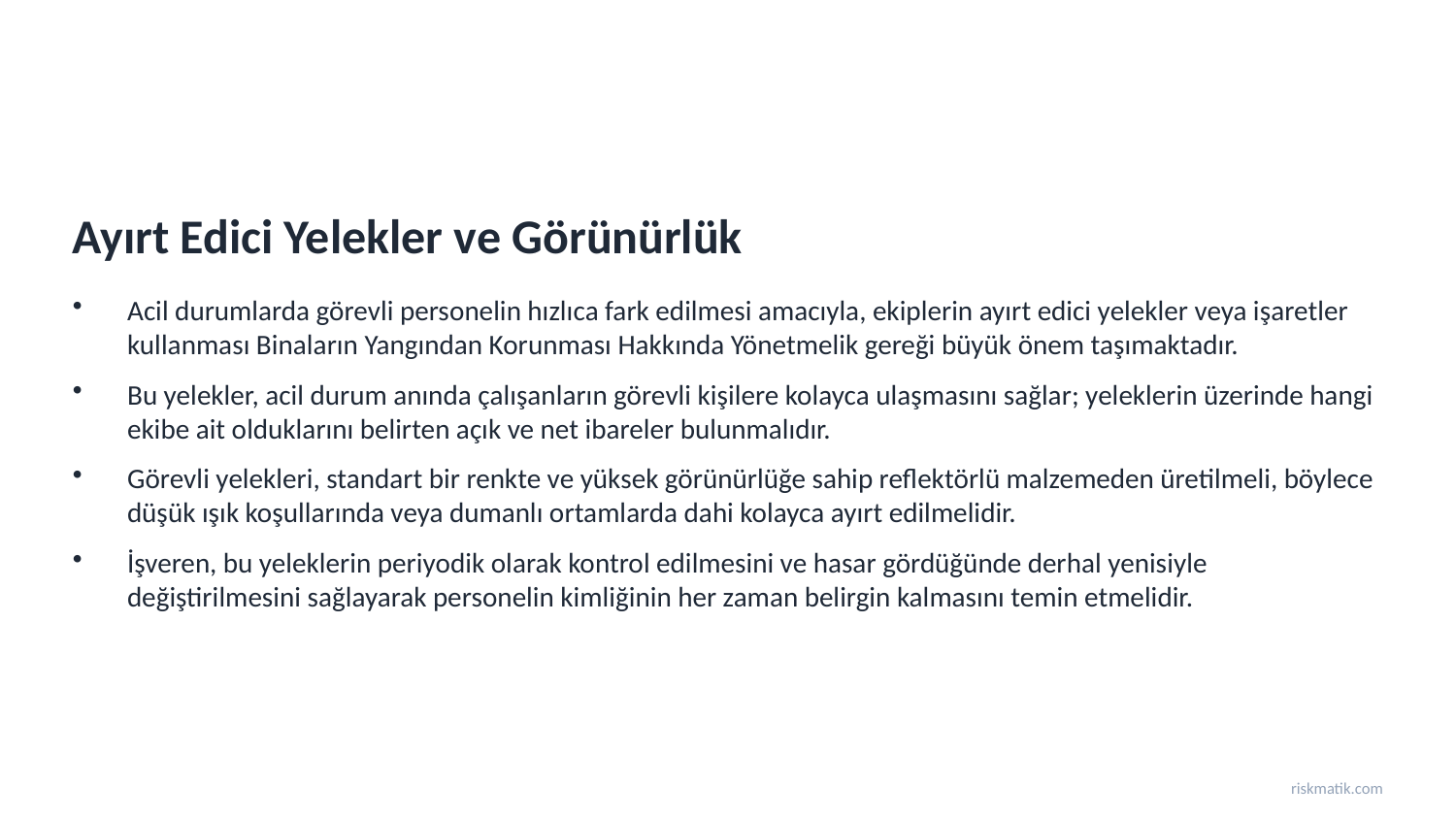

Ayırt Edici Yelekler ve Görünürlük
Acil durumlarda görevli personelin hızlıca fark edilmesi amacıyla, ekiplerin ayırt edici yelekler veya işaretler kullanması Binaların Yangından Korunması Hakkında Yönetmelik gereği büyük önem taşımaktadır.
Bu yelekler, acil durum anında çalışanların görevli kişilere kolayca ulaşmasını sağlar; yeleklerin üzerinde hangi ekibe ait olduklarını belirten açık ve net ibareler bulunmalıdır.
Görevli yelekleri, standart bir renkte ve yüksek görünürlüğe sahip reflektörlü malzemeden üretilmeli, böylece düşük ışık koşullarında veya dumanlı ortamlarda dahi kolayca ayırt edilmelidir.
İşveren, bu yeleklerin periyodik olarak kontrol edilmesini ve hasar gördüğünde derhal yenisiyle değiştirilmesini sağlayarak personelin kimliğinin her zaman belirgin kalmasını temin etmelidir.
riskmatik.com